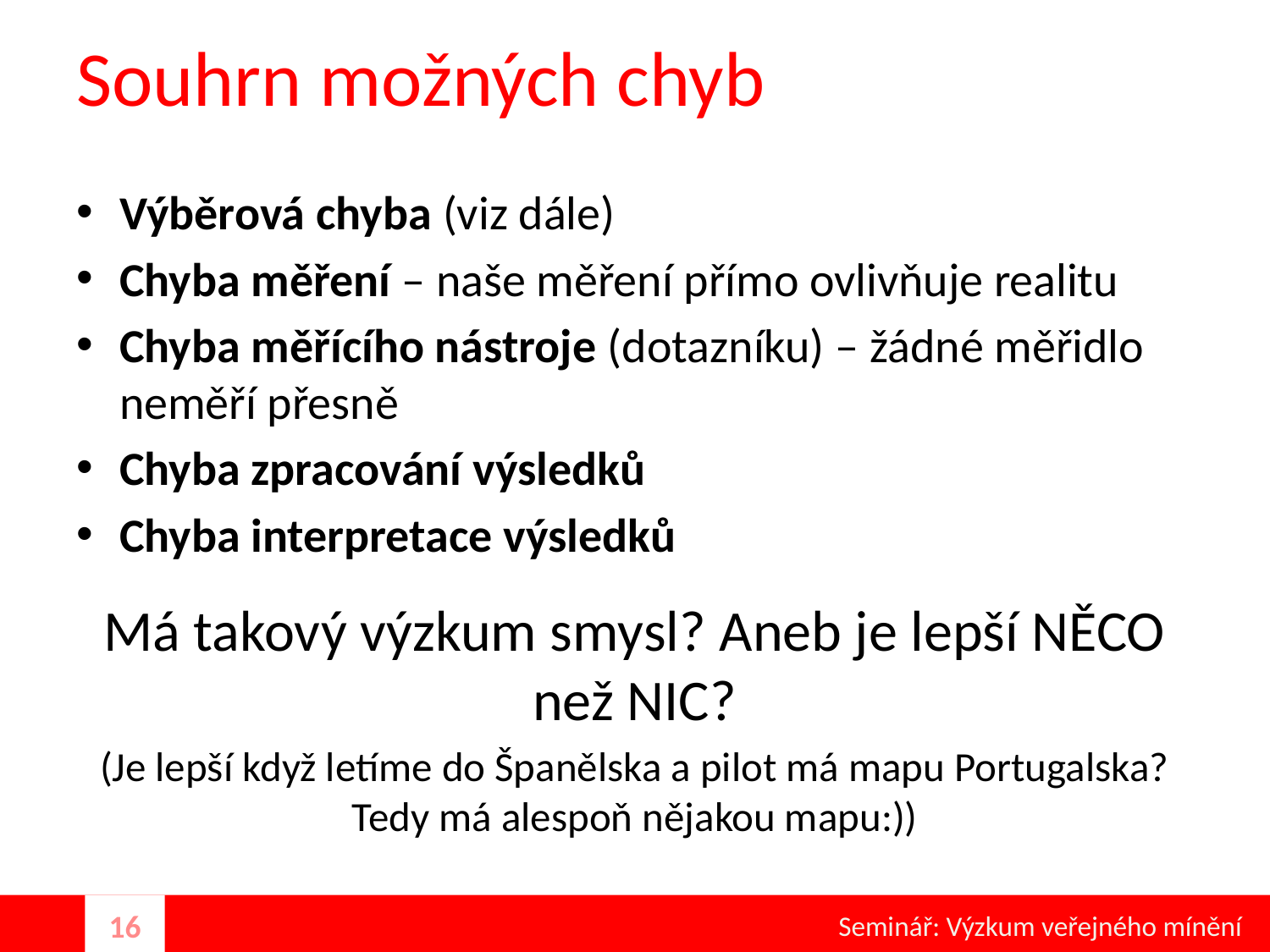

# Souhrn možných chyb
Výběrová chyba (viz dále)
Chyba měření – naše měření přímo ovlivňuje realitu
Chyba měřícího nástroje (dotazníku) – žádné měřidlo neměří přesně
Chyba zpracování výsledků
Chyba interpretace výsledků

Má takový výzkum smysl? Aneb je lepší NĚCO než NIC?
(Je lepší když letíme do Španělska a pilot má mapu Portugalska? Tedy má alespoň nějakou mapu:))

Seminář: Výzkum veřejného mínění
16